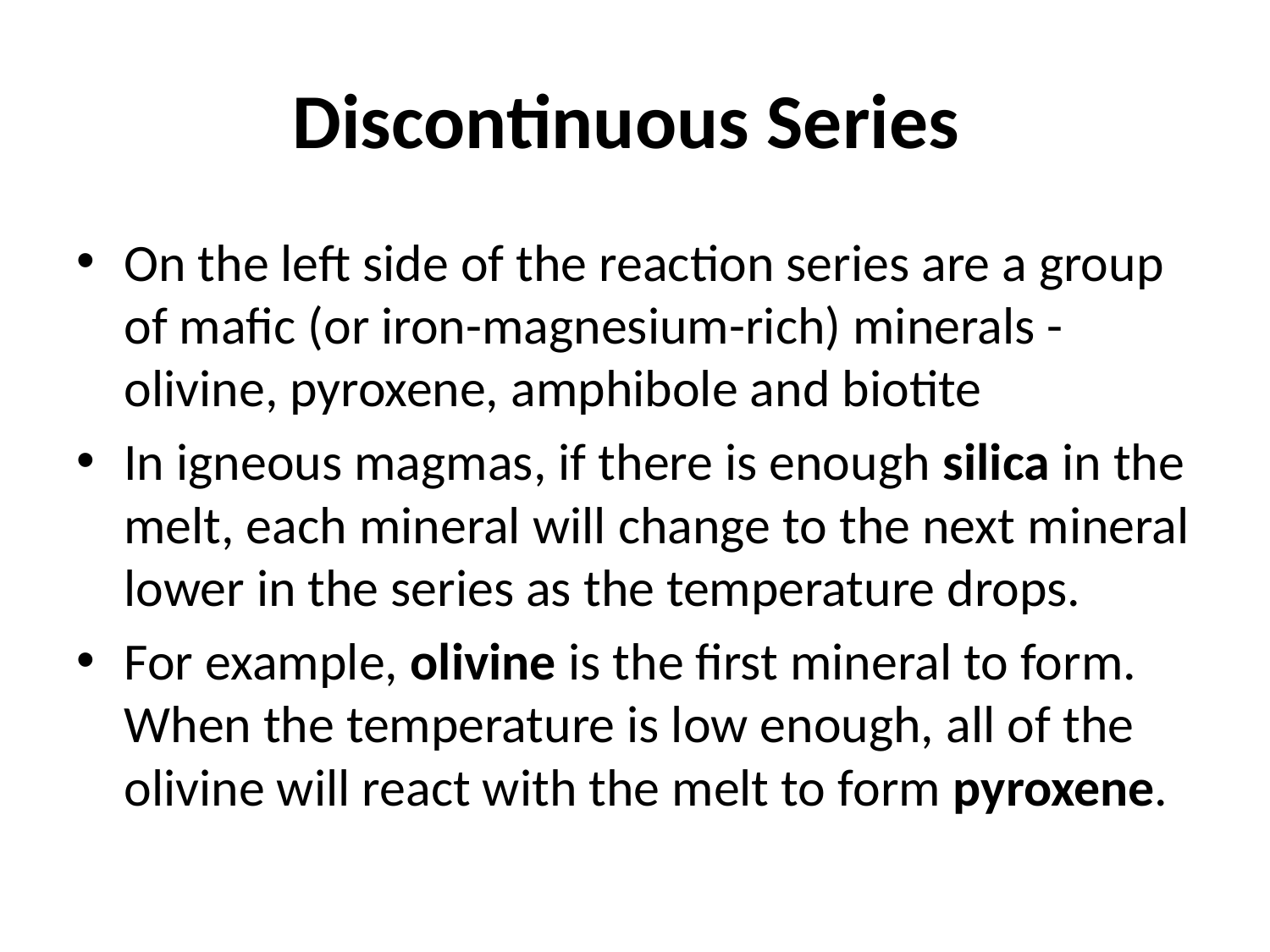

# Discontinuous Series
On the left side of the reaction series are a group of mafic (or iron-magnesium-rich) minerals - olivine, pyroxene, amphibole and biotite
In igneous magmas, if there is enough silica in the melt, each mineral will change to the next mineral lower in the series as the temperature drops.
For example, olivine is the first mineral to form.  When the temperature is low enough, all of the olivine will react with the melt to form pyroxene.